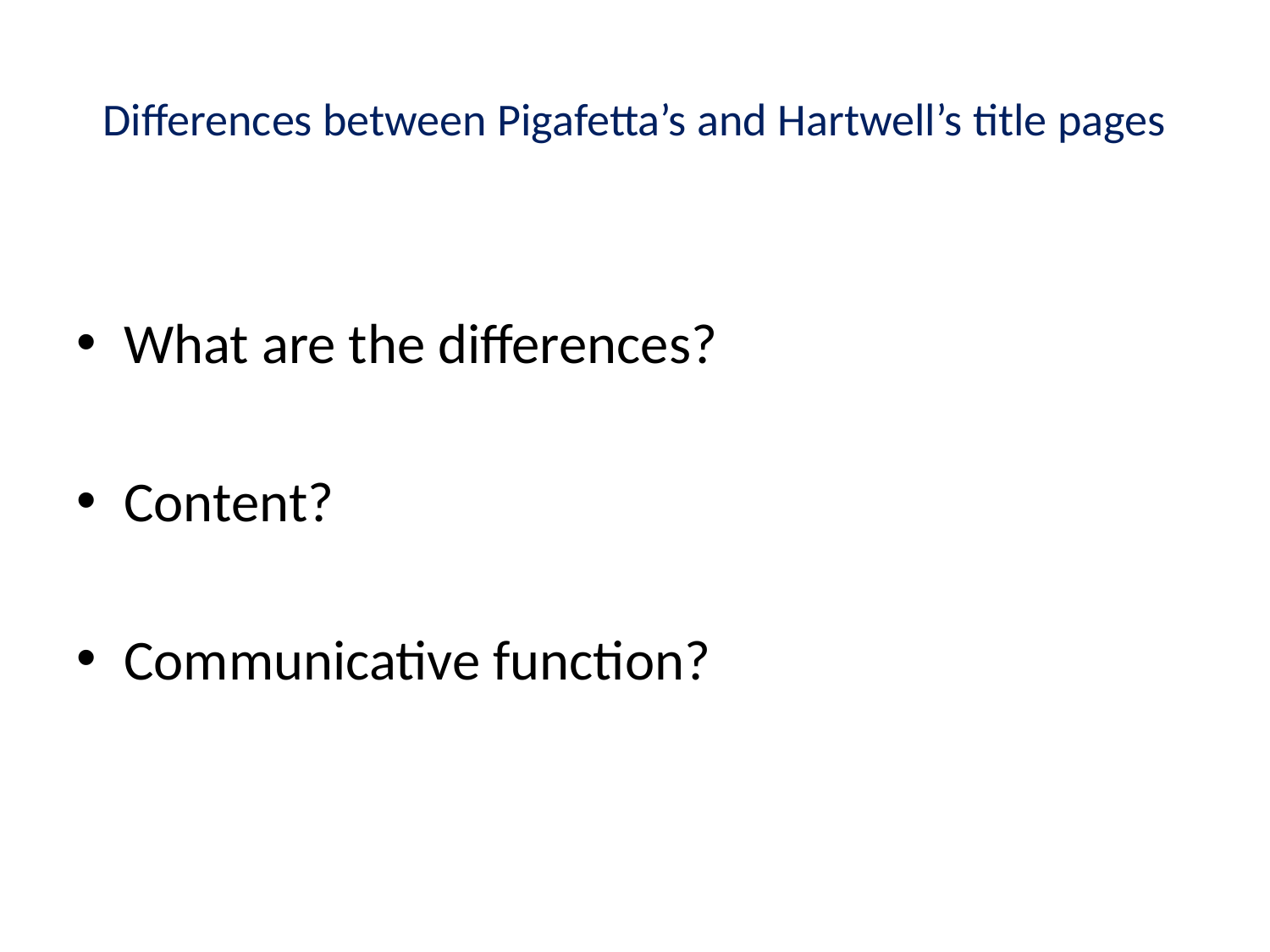

# Differences between Pigafetta’s and Hartwell’s title pages

What are the differences?

Content?

Communicative function?